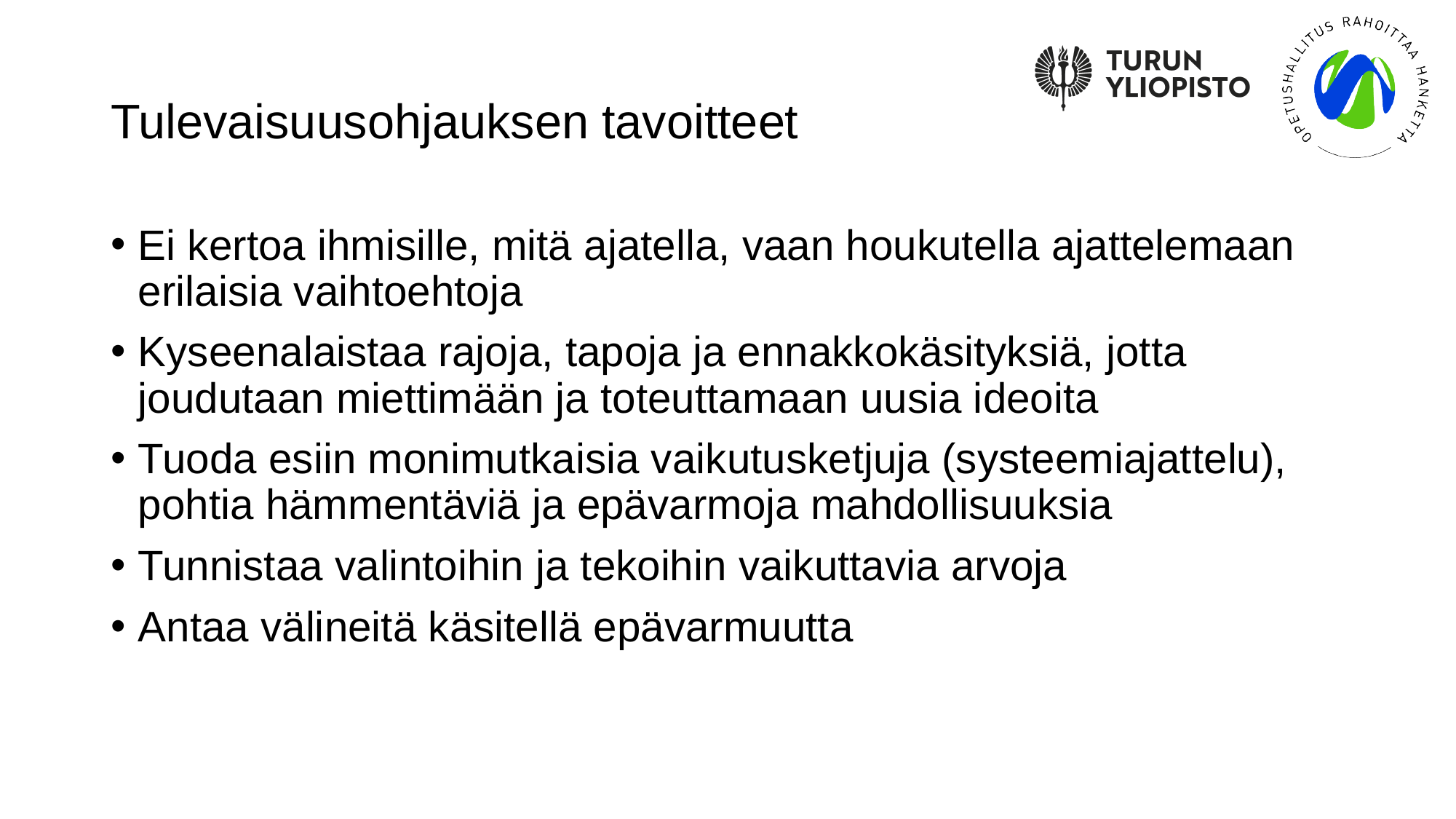

# Tulevaisuusohjauksen tavoitteet
Ei kertoa ihmisille, mitä ajatella, vaan houkutella ajattelemaan erilaisia vaihtoehtoja
Kyseenalaistaa rajoja, tapoja ja ennakkokäsityksiä, jotta joudutaan miettimään ja toteuttamaan uusia ideoita
Tuoda esiin monimutkaisia vaikutusketjuja (systeemiajattelu), pohtia hämmentäviä ja epävarmoja mahdollisuuksia
Tunnistaa valintoihin ja tekoihin vaikuttavia arvoja
Antaa välineitä käsitellä epävarmuutta